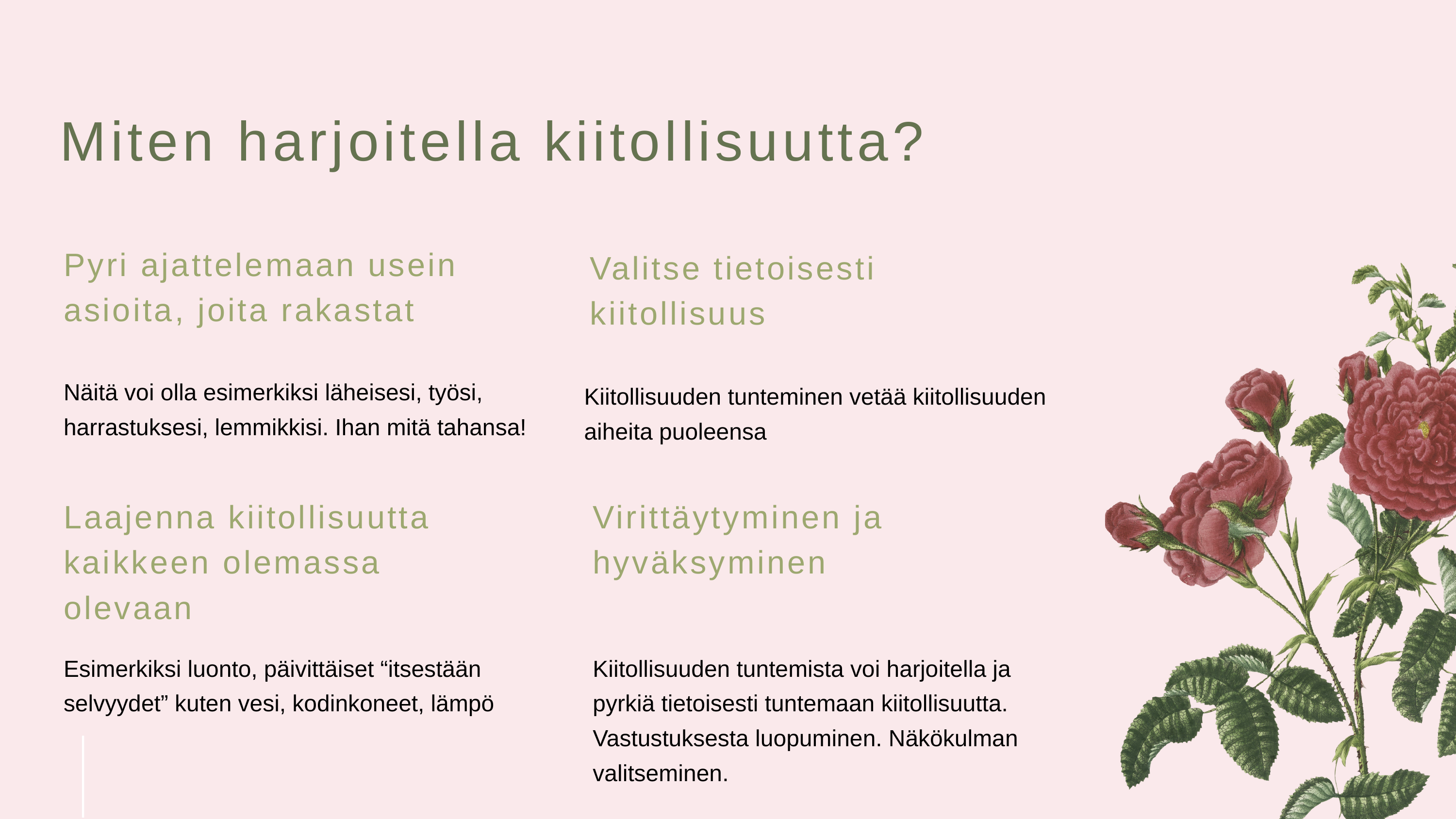

Miten harjoitella kiitollisuutta?
Pyri ajattelemaan usein asioita, joita rakastat
Valitse tietoisesti kiitollisuus

Näitä voi olla esimerkiksi läheisesi, työsi, harrastuksesi, lemmikkisi. Ihan mitä tahansa!
Kiitollisuuden tunteminen vetää kiitollisuuden aiheita puoleensa
Laajenna kiitollisuutta kaikkeen olemassa olevaan
Virittäytyminen ja hyväksyminen
Esimerkiksi luonto, päivittäiset “itsestään selvyydet” kuten vesi, kodinkoneet, lämpö
Kiitollisuuden tuntemista voi harjoitella ja pyrkiä tietoisesti tuntemaan kiitollisuutta. Vastustuksesta luopuminen. Näkökulman valitseminen.